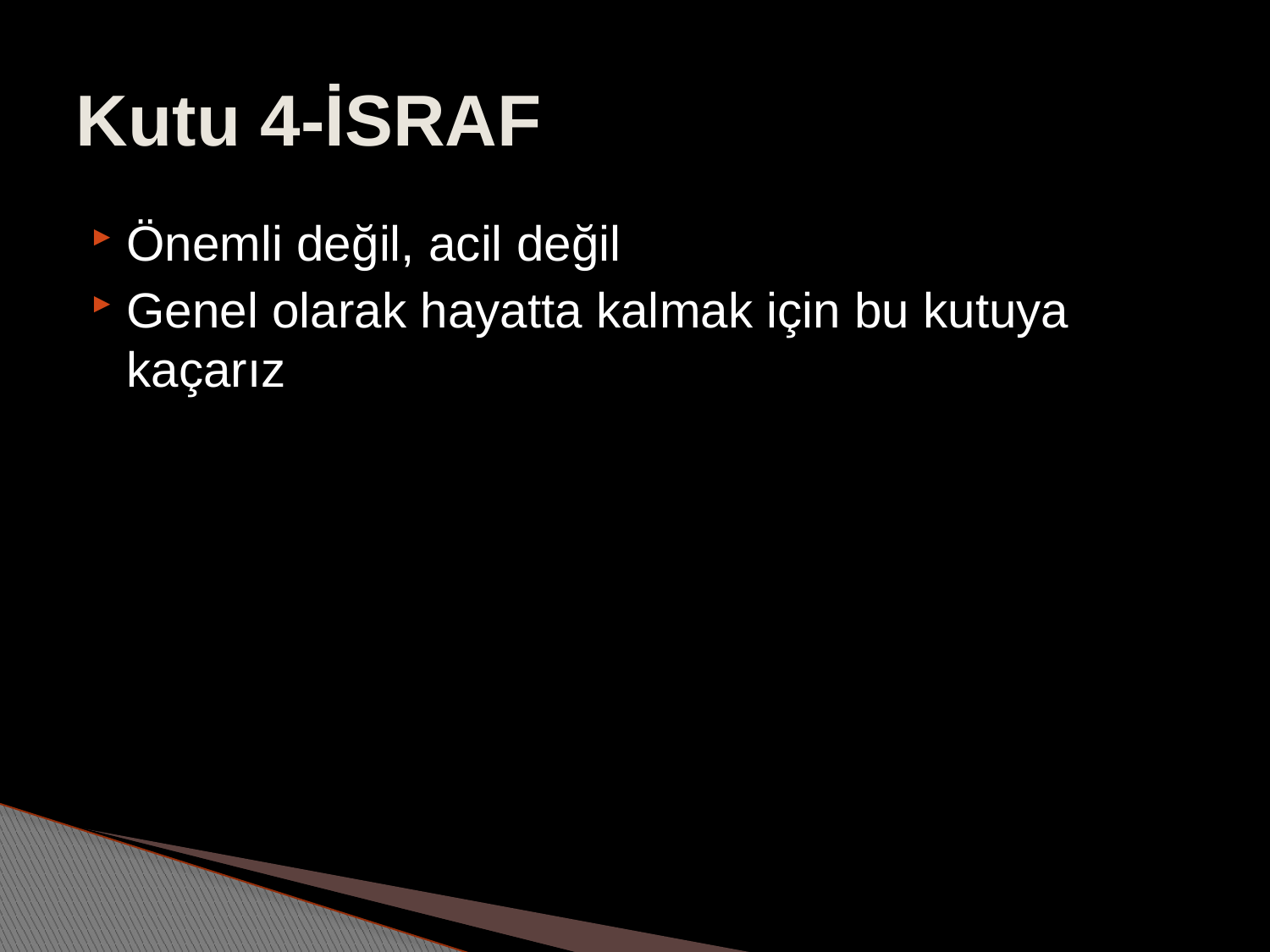

# Kutu 4-İSRAF
Önemli değil, acil değil
Genel olarak hayatta kalmak için bu kutuya kaçarız